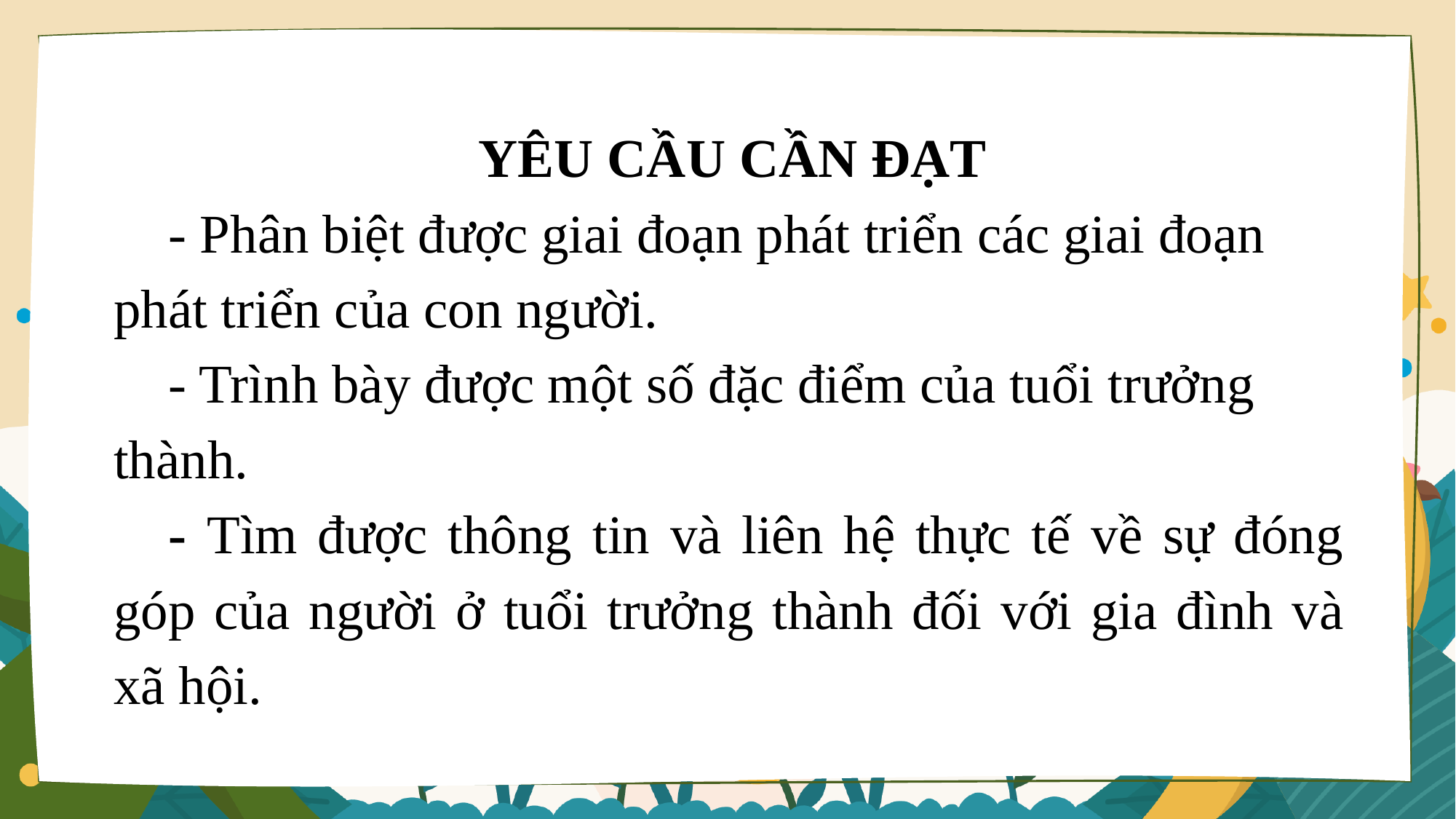

YÊU CẦU CẦN ĐẠT
- Phân biệt được giai đoạn phát triển các giai đoạn phát triển của con người.
- Trình bày được một số đặc điểm của tuổi trưởng thành.
- Tìm được thông tin và liên hệ thực tế về sự đóng góp của người ở tuổi trưởng thành đối với gia đình và xã hội.